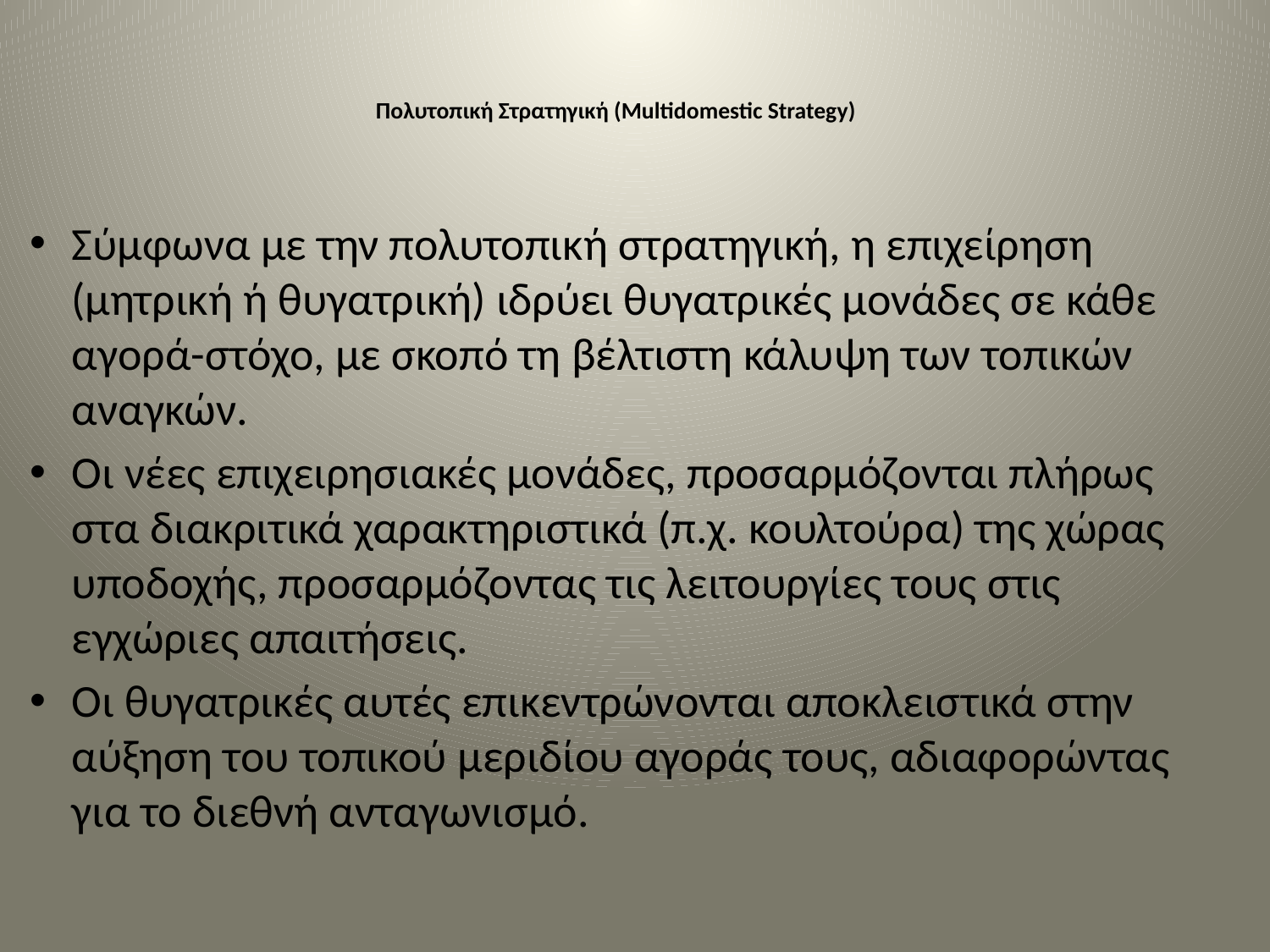

# Πολυτοπική Στρατηγική (Multidomestic Strategy)
Σύμφωνα µε την πολυτοπική στρατηγική, η επιχείρηση (μητρική ή θυγατρική) ιδρύει θυγατρικές μονάδες σε κάθε αγορά-στόχο, µε σκοπό τη βέλτιστη κάλυψη των τοπικών αναγκών.
Οι νέες επιχειρησιακές μονάδες, προσαρμόζονται πλήρως στα διακριτικά χαρακτηριστικά (π.χ. κουλτούρα) της χώρας υποδοχής, προσαρμόζοντας τις λειτουργίες τους στις εγχώριες απαιτήσεις.
Οι θυγατρικές αυτές επικεντρώνονται αποκλειστικά στην αύξηση του τοπικού μεριδίου αγοράς τους, αδιαφορώντας για το διεθνή ανταγωνισμό.